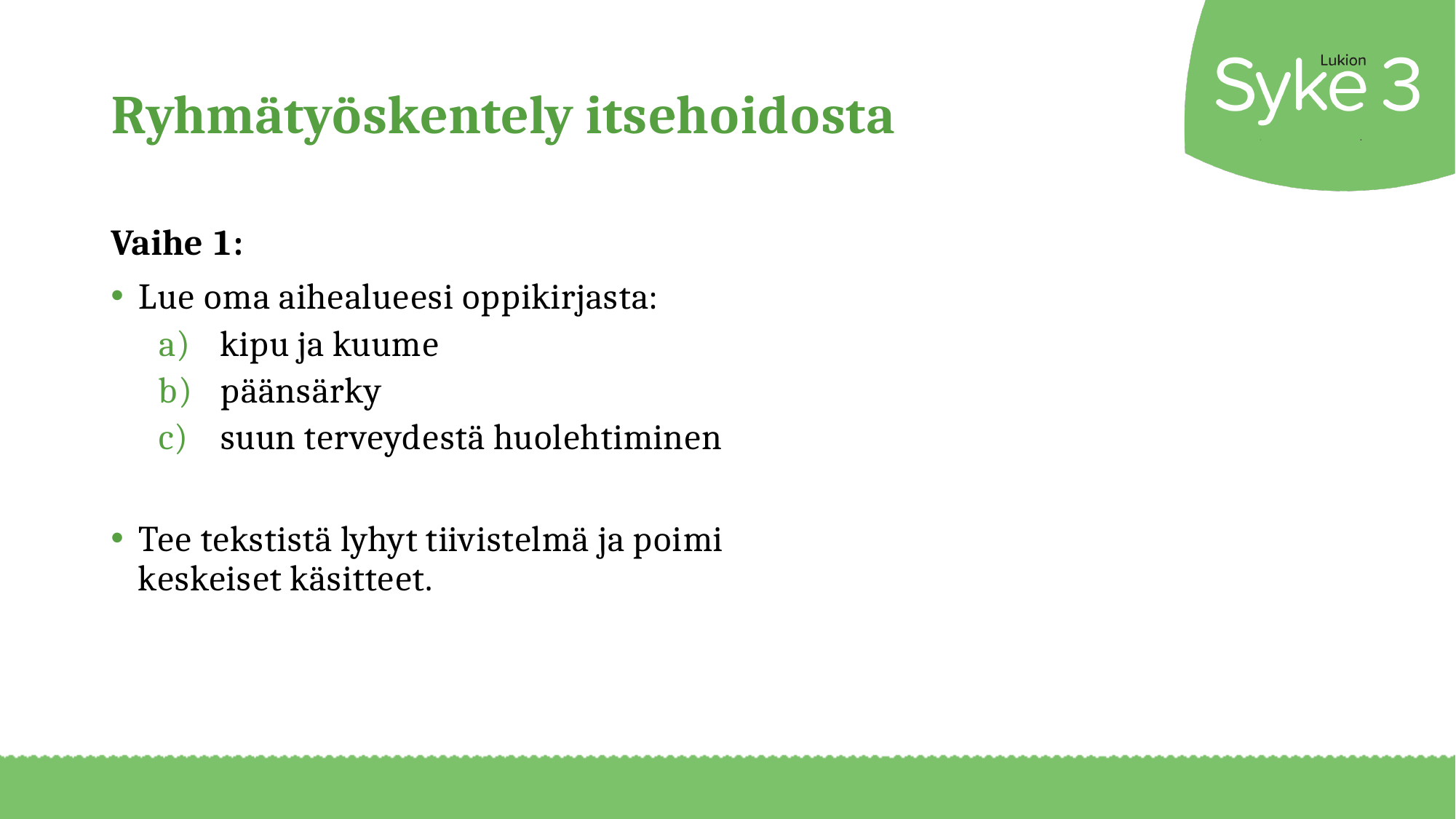

# Ryhmätyöskentely itsehoidosta
Vaihe 1:
Lue oma aihealueesi oppikirjasta:
kipu ja kuume
päänsärky
suun terveydestä huolehtiminen

Tee tekstistä lyhyt tiivistelmä ja poimi keskeiset käsitteet.